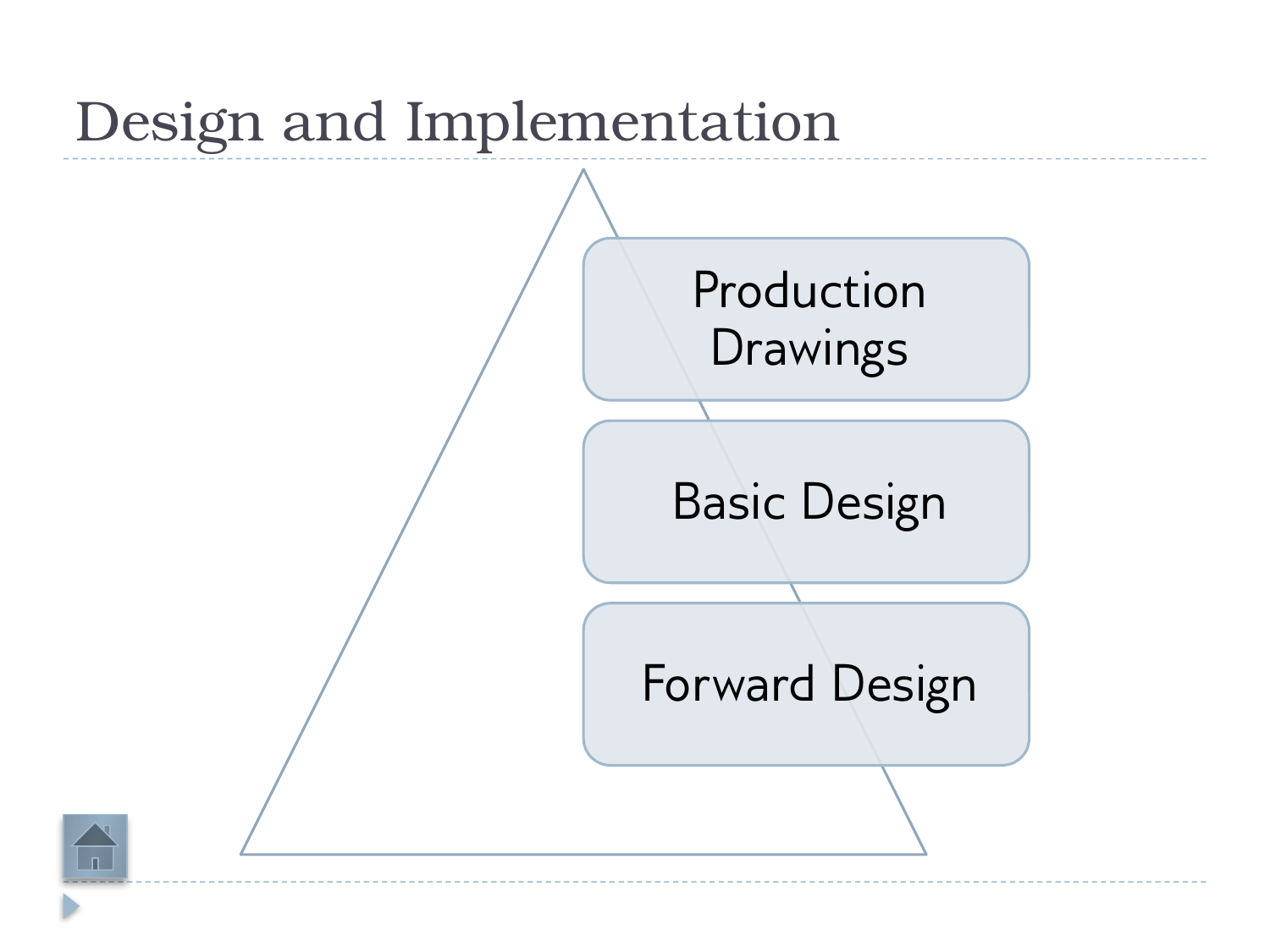

# Design and Implementation
Production Drawings
Basic Design
Forward Design